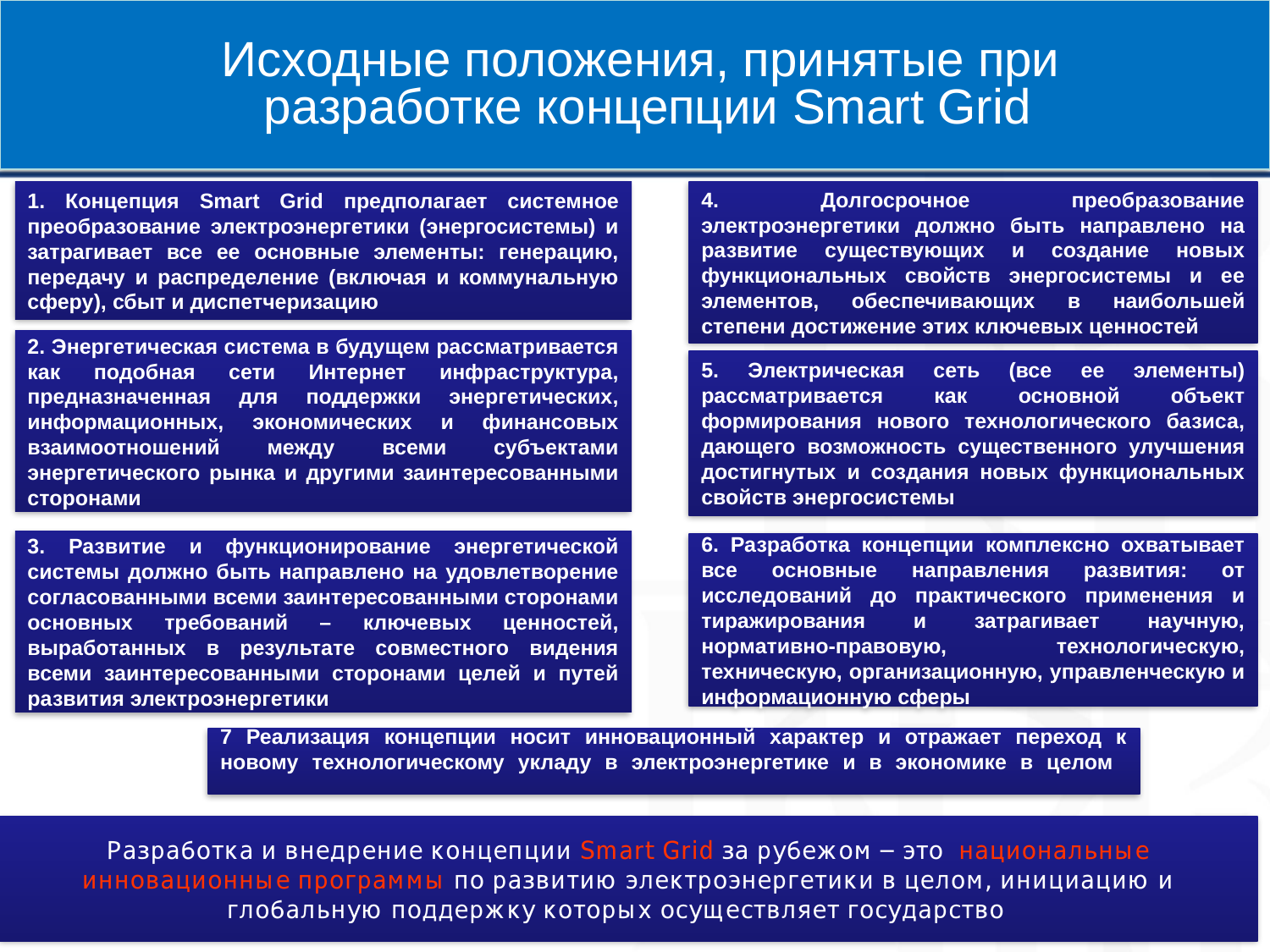

# Исходные положения, принятые при разработке концепции Smart Grid
1. Концепция Smart Grid предполагает системное преобразование электроэнергетики (энергосистемы) и затрагивает все ее основные элементы: генерацию, передачу и распределение (включая и коммунальную сферу), сбыт и диспетчеризацию
4. Долгосрочное преобразование электроэнергетики должно быть направлено на развитие существующих и создание новых функциональных свойств энергосистемы и ее элементов, обеспечивающих в наибольшей степени достижение этих ключевых ценностей
2. Энергетическая система в будущем рассматривается как подобная сети Интернет инфраструктура, предназначенная для поддержки энергетических, информационных, экономических и финансовых взаимоотношений между всеми субъектами энергетического рынка и другими заинтересованными сторонами
5. Электрическая сеть (все ее элементы) рассматривается как основной объект формирования нового технологического базиса, дающего возможность существенного улучшения достигнутых и создания новых функциональных свойств энергосистемы
3. Развитие и функционирование энергетической системы должно быть направлено на удовлетворение согласованными всеми заинтересованными сторонами основных требований – ключевых ценностей, выработанных в результате совместного видения всеми заинтересованными сторонами целей и путей развития электроэнергетики
6. Разработка концепции комплексно охватывает все основные направления развития: от исследований до практического применения и тиражирования и затрагивает научную, нормативно-правовую, технологическую, техническую, организационную, управленческую и информационную сферы
7 Реализация концепции носит инновационный характер и отражает переход к новому технологическому укладу в электроэнергетике и в экономике в целом
Разработка и внедрение концепции Smart Grid за рубежом – это  национальные инновационные программы по развитию электроэнергетики в целом, инициацию и глобальную поддержку которых осуществляет государство